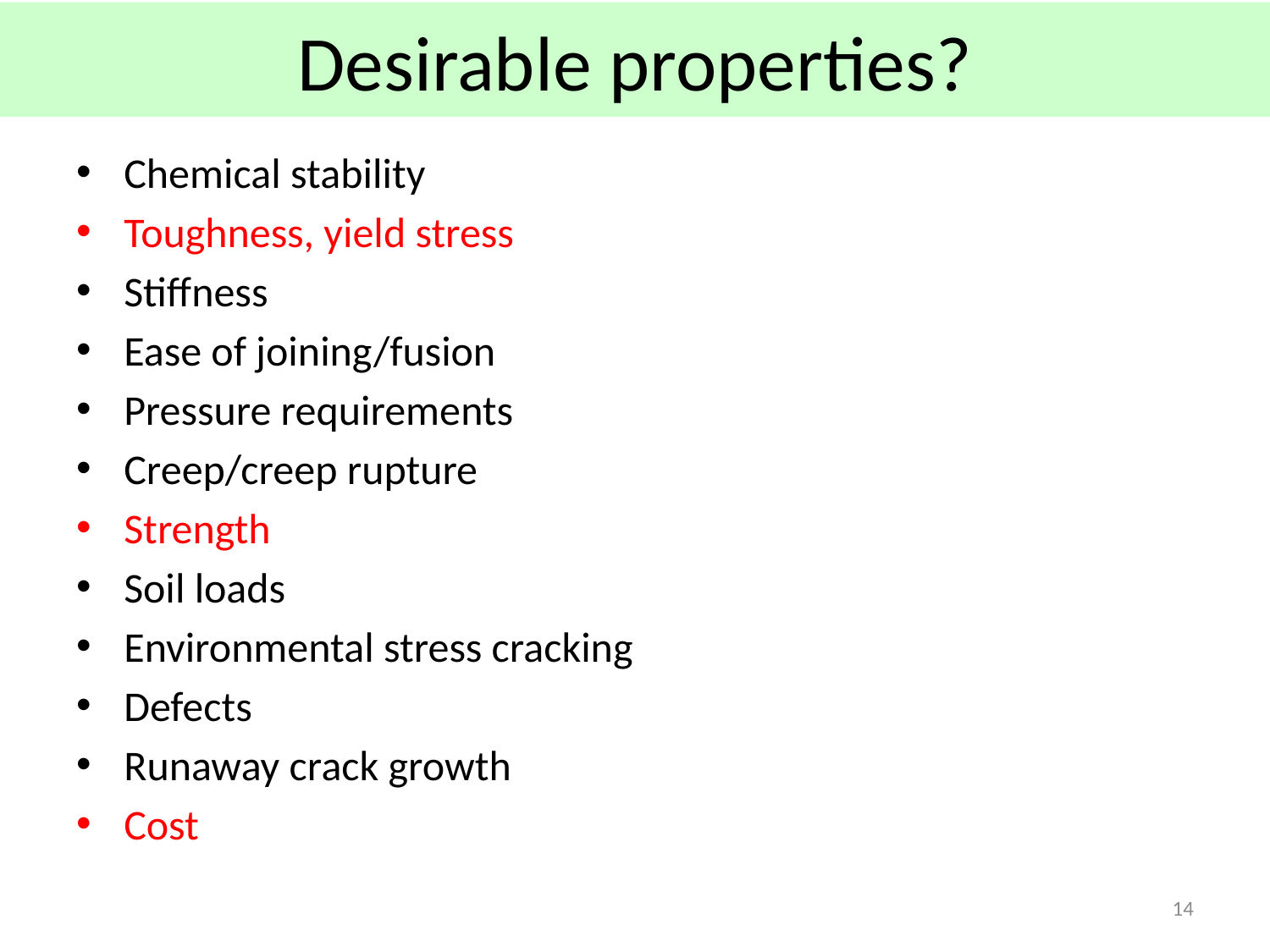

# Desirable properties?
Chemical stability
Toughness, yield stress
Stiffness
Ease of joining/fusion
Pressure requirements
Creep/creep rupture
Strength
Soil loads
Environmental stress cracking
Defects
Runaway crack growth
Cost
14